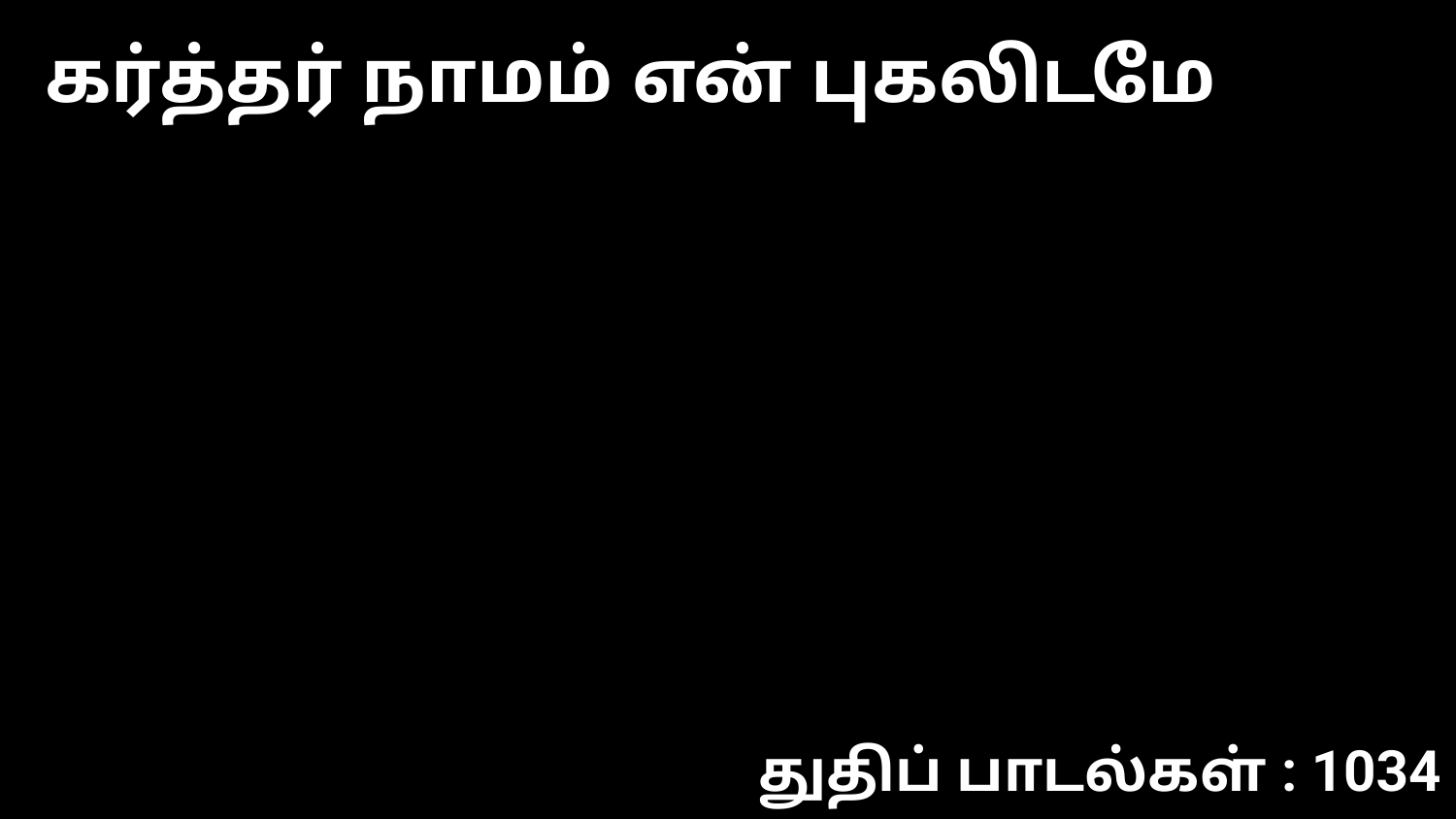

கர்த்தர் நாமம் என் புகலிடமே
துதிப் பாடல்கள் : 1034